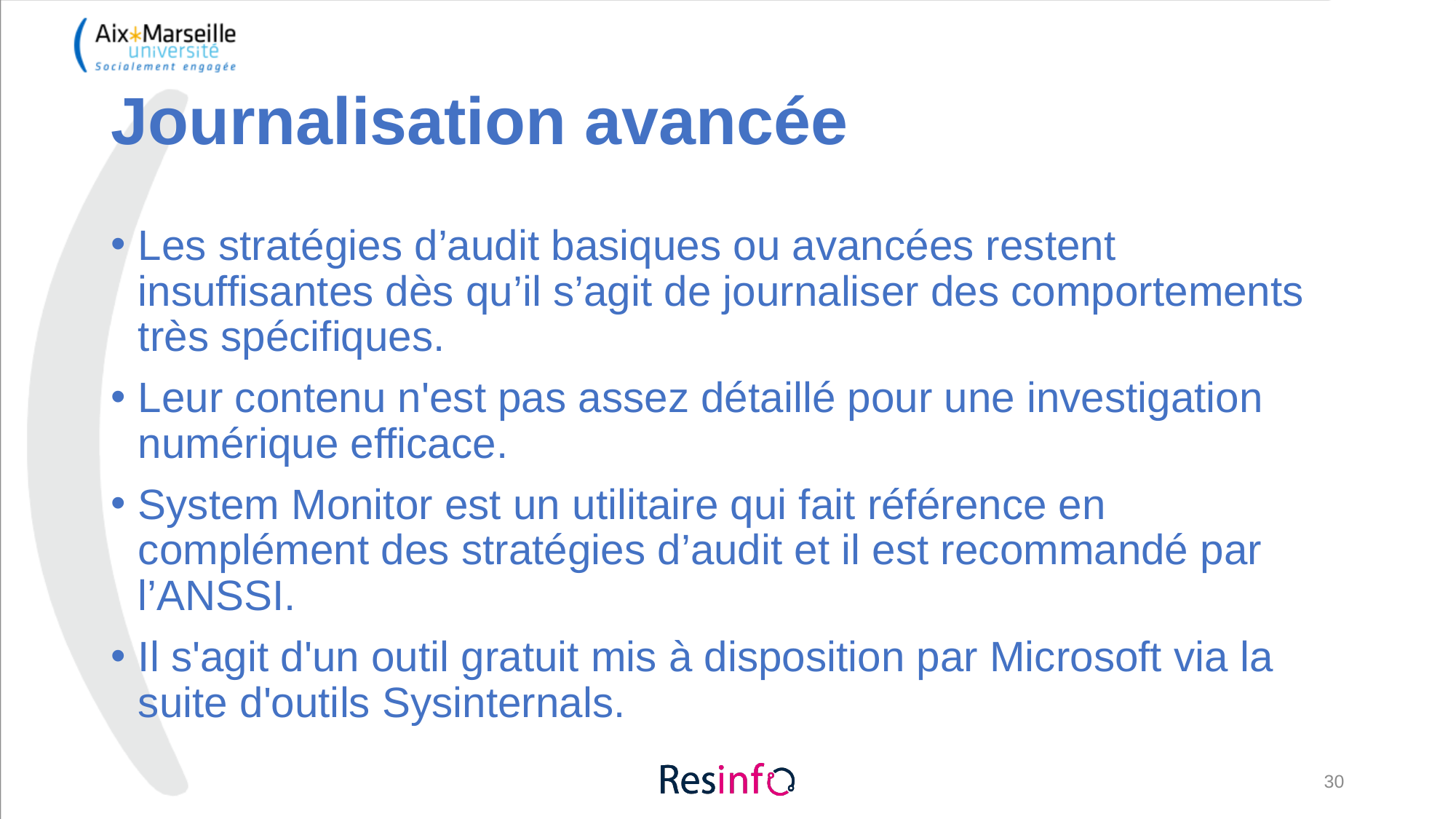

# Journalisation avancée
Les stratégies d’audit basiques ou avancées restent insuffisantes dès qu’il s’agit de journaliser des comportements très spécifiques.
Leur contenu n'est pas assez détaillé pour une investigation numérique efficace.
System Monitor est un utilitaire qui fait référence en complément des stratégies d’audit et il est recommandé par l’ANSSI.
Il s'agit d'un outil gratuit mis à disposition par Microsoft via la suite d'outils Sysinternals.
30